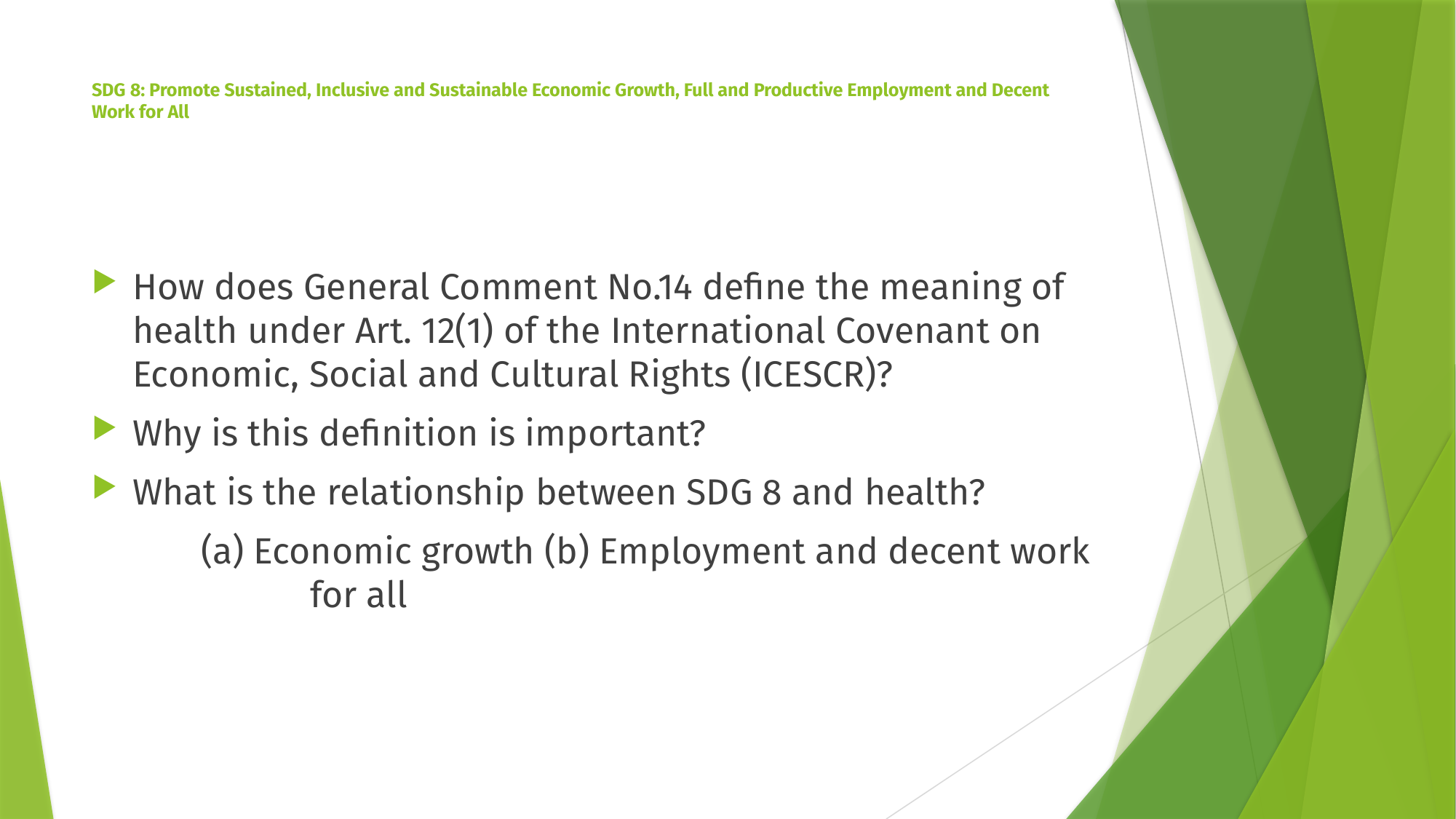

# SDG 8: Promote Sustained, Inclusive and Sustainable Economic Growth, Full and Productive Employment and Decent Work for All
How does General Comment No.14 define the meaning of health under Art. 12(1) of the International Covenant on Economic, Social and Cultural Rights (ICESCR)?
Why is this definition is important?
What is the relationship between SDG 8 and health?
	(a) Economic growth (b) Employment and decent work 		for all